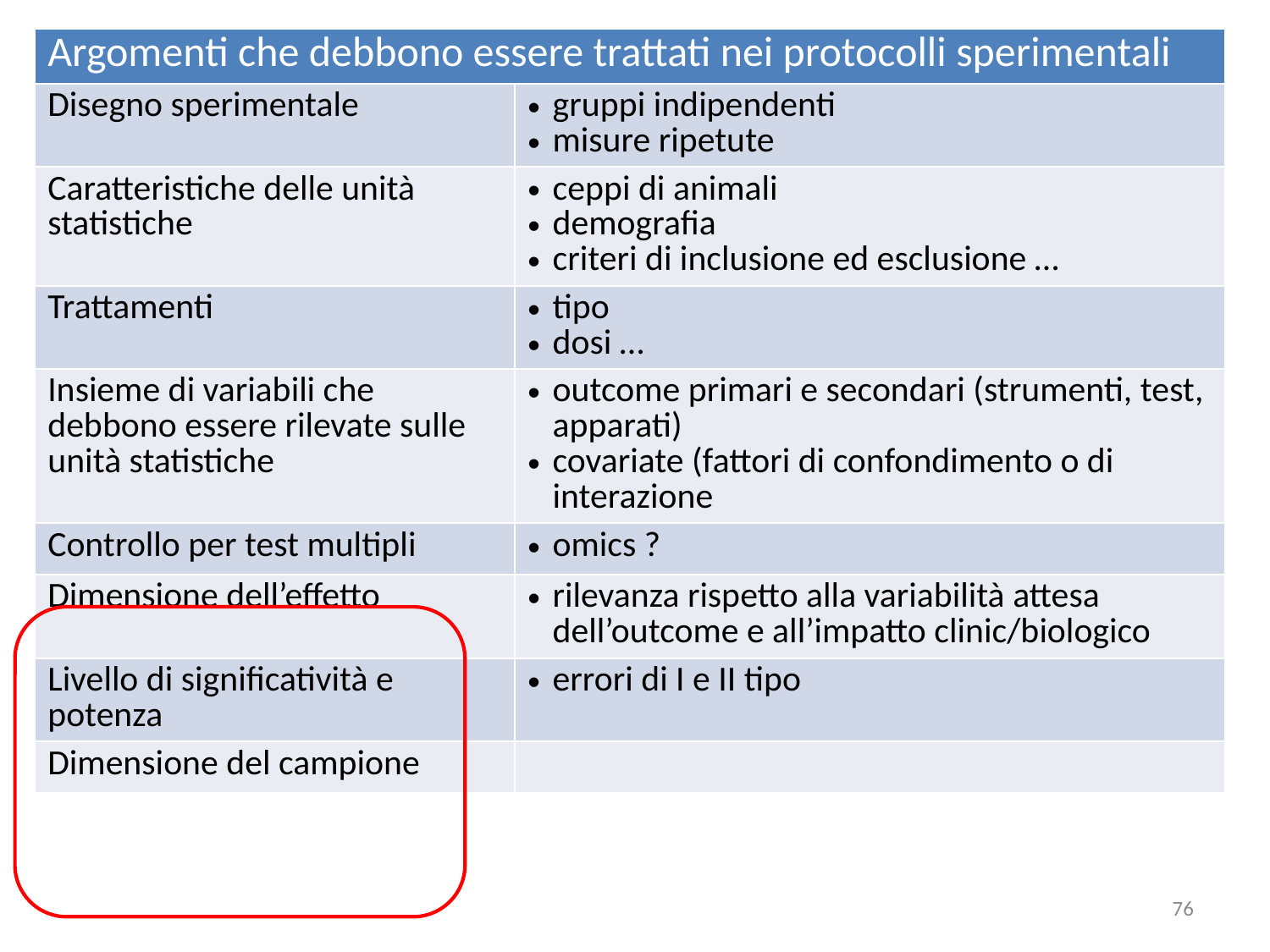

| Argomenti che debbono essere trattati nei protocolli sperimentali |  |
| --- | --- |
| Disegno sperimentale | gruppi indipendenti misure ripetute |
| Caratteristiche delle unità statistiche | ceppi di animali demografia criteri di inclusione ed esclusione … |
| Trattamenti | tipo dosi … |
| Insieme di variabili che debbono essere rilevate sulle unità statistiche | outcome primari e secondari (strumenti, test, apparati) covariate (fattori di confondimento o di interazione |
| Controllo per test multipli | omics ? |
| Dimensione dell’effetto | rilevanza rispetto alla variabilità attesa dell’outcome e all’impatto clinic/biologico |
| Livello di significatività e potenza | errori di I e II tipo |
| Dimensione del campione |  |

76